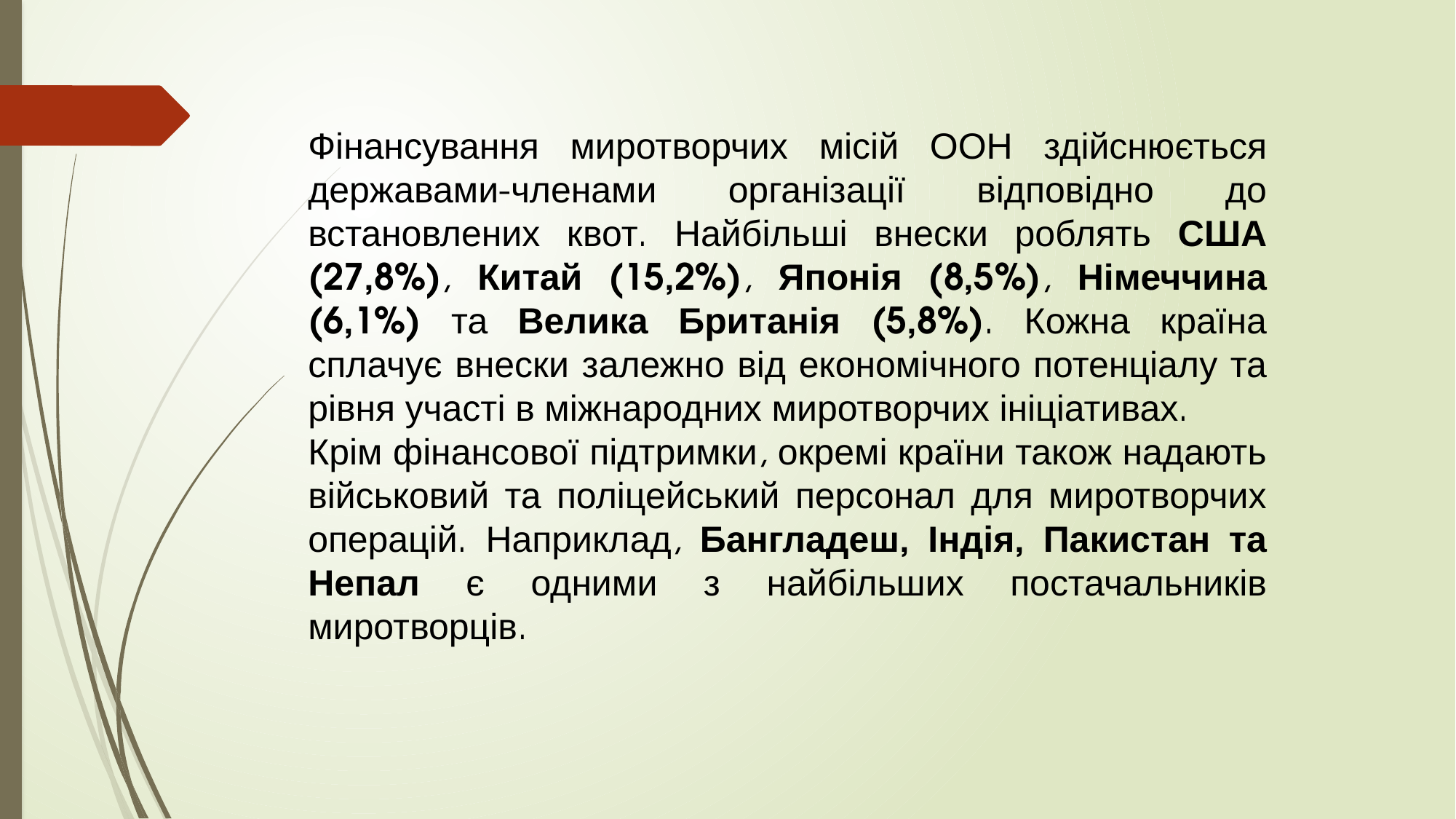

Фінансування миротворчих місій ООН здійснюється державами-членами організації відповідно до встановлених квот. Найбільші внески роблять США (27,8%), Китай (15,2%), Японія (8,5%), Німеччина (6,1%) та Велика Британія (5,8%). Кожна країна сплачує внески залежно від економічного потенціалу та рівня участі в міжнародних миротворчих ініціативах.
Крім фінансової підтримки, окремі країни також надають військовий та поліцейський персонал для миротворчих операцій. Наприклад, Бангладеш, Індія, Пакистан та Непал є одними з найбільших постачальників миротворців.